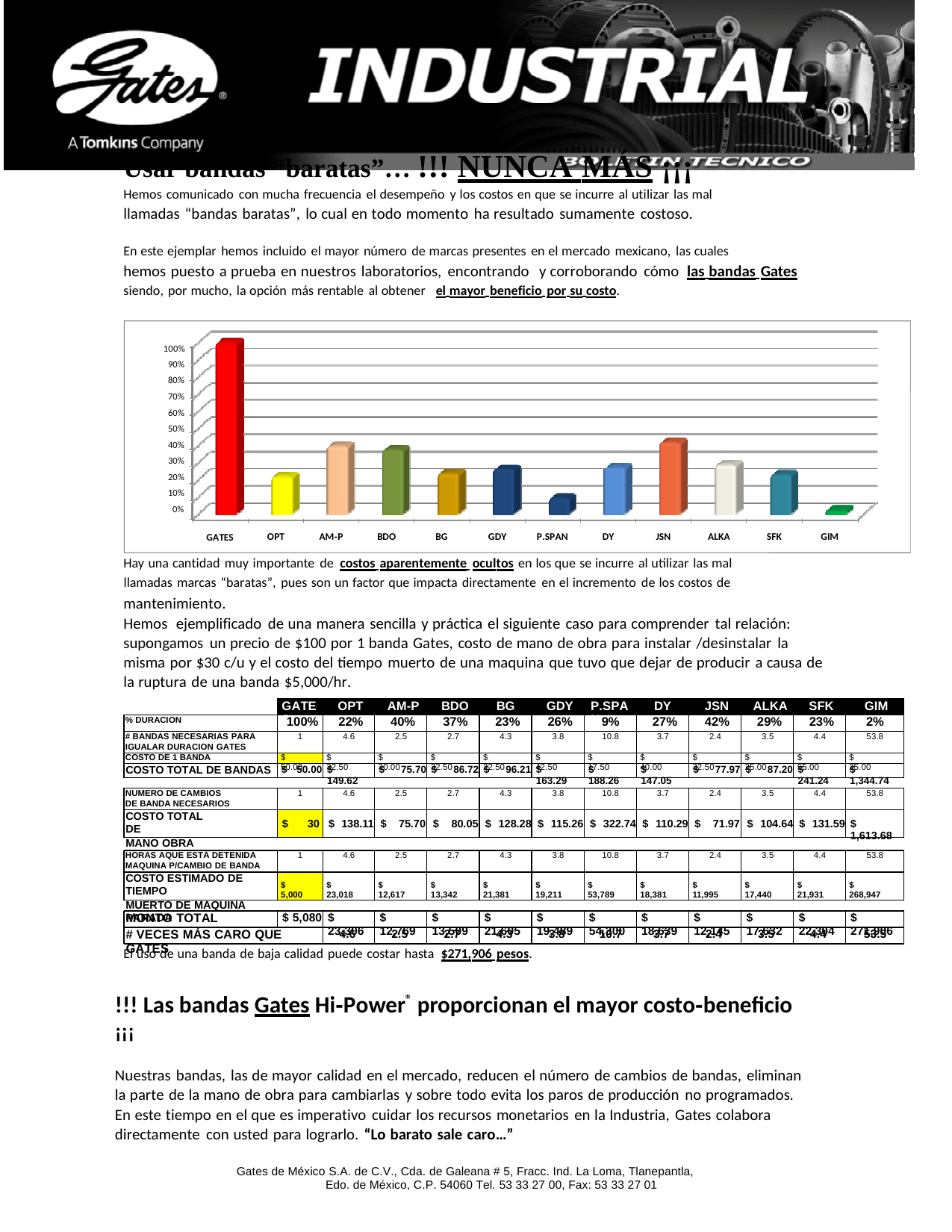

Usar bandas “baratas”… !!! NUNCA MÁS ¡¡¡

Hemos comunicado con mucha frecuencia el desempeño y los costos en que se incurre al utilizar las mal
llamadas “bandas baratas”, lo cual en todo momento ha resultado sumamente costoso.
En este ejemplar hemos incluido el mayor número de marcas presentes en el mercado mexicano, las cuales
hemos puesto a prueba en nuestros laboratorios, encontrando  y corroborando cómo  las bandas Gates
siendo, por mucho, la opción más rentable al obtener   el mayor beneficio por su costo.

100%
90%
80%
70%
60%
50%
40%
30%
20%
10%
0%

OPT
AM‐P
BDO
BG
GDY
P.SPAN
DY
JSN
ALKA
SFK
GIM
GATES
Hay una cantidad muy importante de  costos aparentemente ocultos en los que se incurre al utilizar las mal
llamadas marcas “baratas”, pues son un factor que impacta directamente en el incremento de los costos de
mantenimiento.
Hemos  ejemplificado de una manera sencilla y práctica el siguiente caso para comprender tal relación: supongamos un precio de $100 por 1 banda Gates, costo de mano de obra para instalar /desinstalar la misma por $30 c/u y el costo del tiempo muerto de una maquina que tuvo que dejar de producir a causa de la ruptura de una banda $5,000/hr.

GATES

OPT
AM-P
BDO
BG
GDY
P.SPAN
DY
JSN
ALKA
SFK
GIM

% DURACION

100%
22%
40%
37%
23%
26%
9%
27%
42%
29%
23%
2%

# BANDAS NECESARIAS PARA
IGUALAR DURACION GATES

1
4.6
2.5
2.7
4.3
3.8
10.8
3.7
2.4
3.5
4.4
53.8

COSTO DE 1 BANDA
$        50.00
$           32.50
$           30.00
$           32.50
$           22.50
$           42.50
$           17.50
$           40.00
$           32.50
$           25.00
$           55.00
$              25.00

COSTO TOTAL DE BANDAS
$   50.00
$   149.62
$     75.70
$     86.72
$     96.21
$    163.29
$    188.26
$    147.05
$     77.97
$     87.20
$   241.24
$   1,344.74

NUMERO DE CAMBIOS
DE BANDA NECESARIOS

1
4.6
2.5
2.7
4.3
3.8
10.8
3.7
2.4
3.5
4.4
53.8

COSTO TOTAL DE
MANO OBRA

$      30

$  138.11

$    75.70

$    80.05

$  128.28

$  115.26

$  322.74

$  110.29

$    71.97

$  104.64

$  131.59

$  1,613.68

HORAS AQUE ESTÁ DETENIDA
MAQUINA P/CAMBIO DE BANDA

1
4.6
2.5
2.7
4.3
3.8
10.8
3.7
2.4
3.5
4.4
53.8

COSTO ESTIMADO DE TIEMPO
MUERTO DE MAQUINA PARADA

$        5,000

$         23,018

$         12,617

$         13,342

$         21,381

$         19,211

$         53,789

$         18,381

$         11,995

$         17,440

$         21,931

$          268,947

MONTO TOTAL
$ 5,080
$ 23,306
$ 12,769
$ 13,509
$ 21,605
$ 19,489
$ 54,300
$ 18,639
$ 12,145
$ 17,632
$ 22,304
$ 271,906

# VECES MÁS CARO QUE GATES

4.6
2.5
2.7
4.3
3.8
10.7
3.7
2.4
3.5
4.4
53.5

El uso de una banda de baja calidad puede costar hasta  $271,906 pesos.
!!! Las bandas Gates Hi‐Power® proporcionan el mayor costo‐beneficio
¡¡¡
Nuestras bandas, las de mayor calidad en el mercado, reducen el número de cambios de bandas, eliminan la parte de la mano de obra para cambiarlas y sobre todo evita los paros de producción no programados. En este tiempo en el que es imperativo cuidar los recursos monetarios en la Industria, Gates colabora directamente con usted para lograrlo. “Lo barato sale caro…”
Gates de México S.A. de C.V., Cda. de Galeana # 5, Fracc. Ind. La Loma, Tlanepantla, Edo. de México, C.P. 54060 Tel. 53 33 27 00, Fax: 53 33 27 01